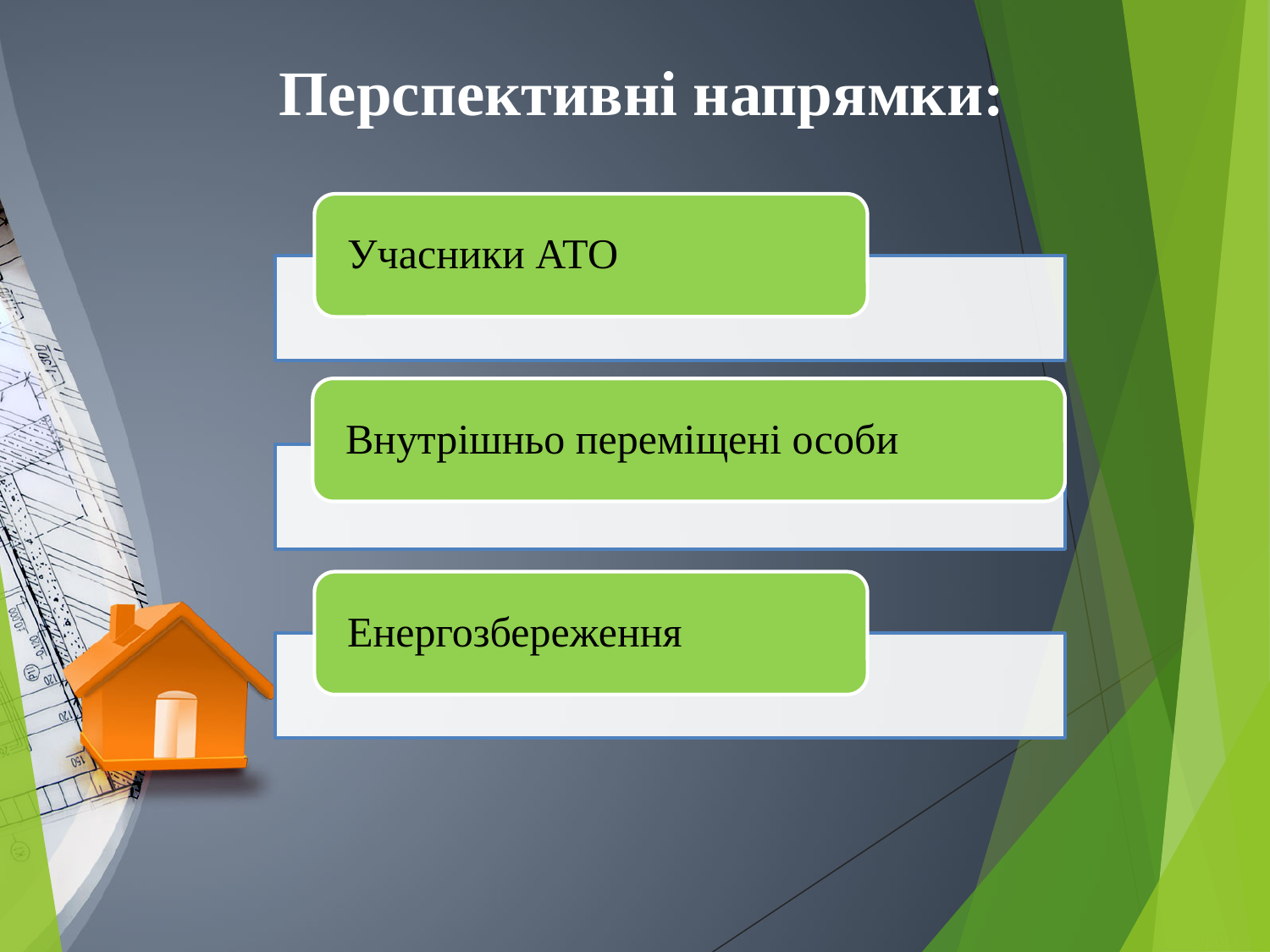

Перспективні напрямки:
Учасники АТО
Внутрішньо переміщені особи
Енергозбереження